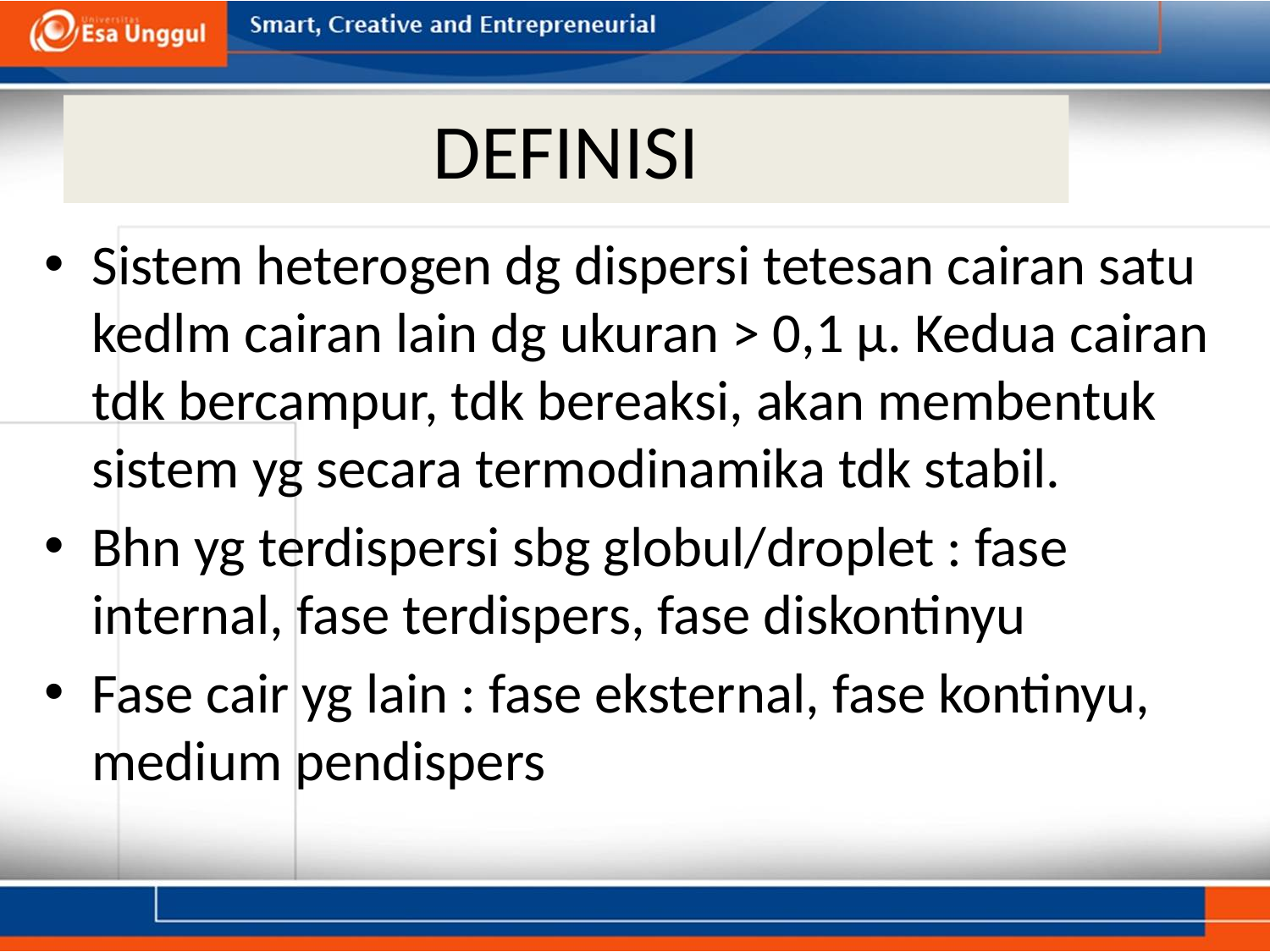

# DEFINISI
Sistem heterogen dg dispersi tetesan cairan satu kedlm cairan lain dg ukuran > 0,1 µ. Kedua cairan tdk bercampur, tdk bereaksi, akan membentuk sistem yg secara termodinamika tdk stabil.
Bhn yg terdispersi sbg globul/droplet : fase internal, fase terdispers, fase diskontinyu
Fase cair yg lain : fase eksternal, fase kontinyu, medium pendispers